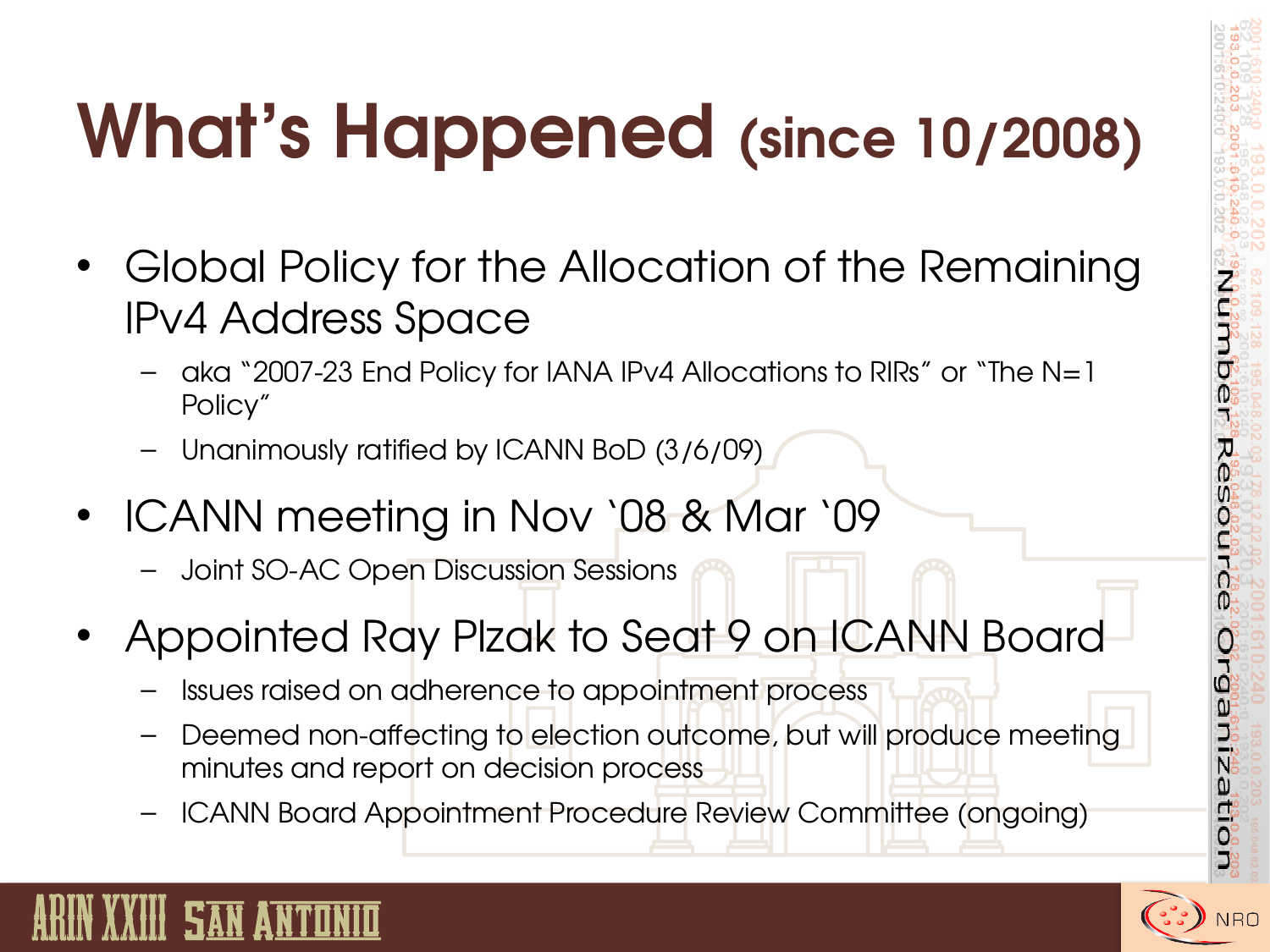

# What’s Happened (since 10/2008)
Global Policy for the Allocation of the Remaining IPv4 Address Space
aka “2007-23 End Policy for IANA IPv4 Allocations to RIRs” or “The N=1 Policy”
Unanimously ratified by ICANN BoD (3/6/09)
ICANN meeting in Nov ‘08 & Mar ‘09
Joint SO-AC Open Discussion Sessions
Appointed Ray Plzak to Seat 9 on ICANN Board
Issues raised on adherence to appointment process
Deemed non-affecting to election outcome, but will produce meeting minutes and report on decision process
ICANN Board Appointment Procedure Review Committee (ongoing)